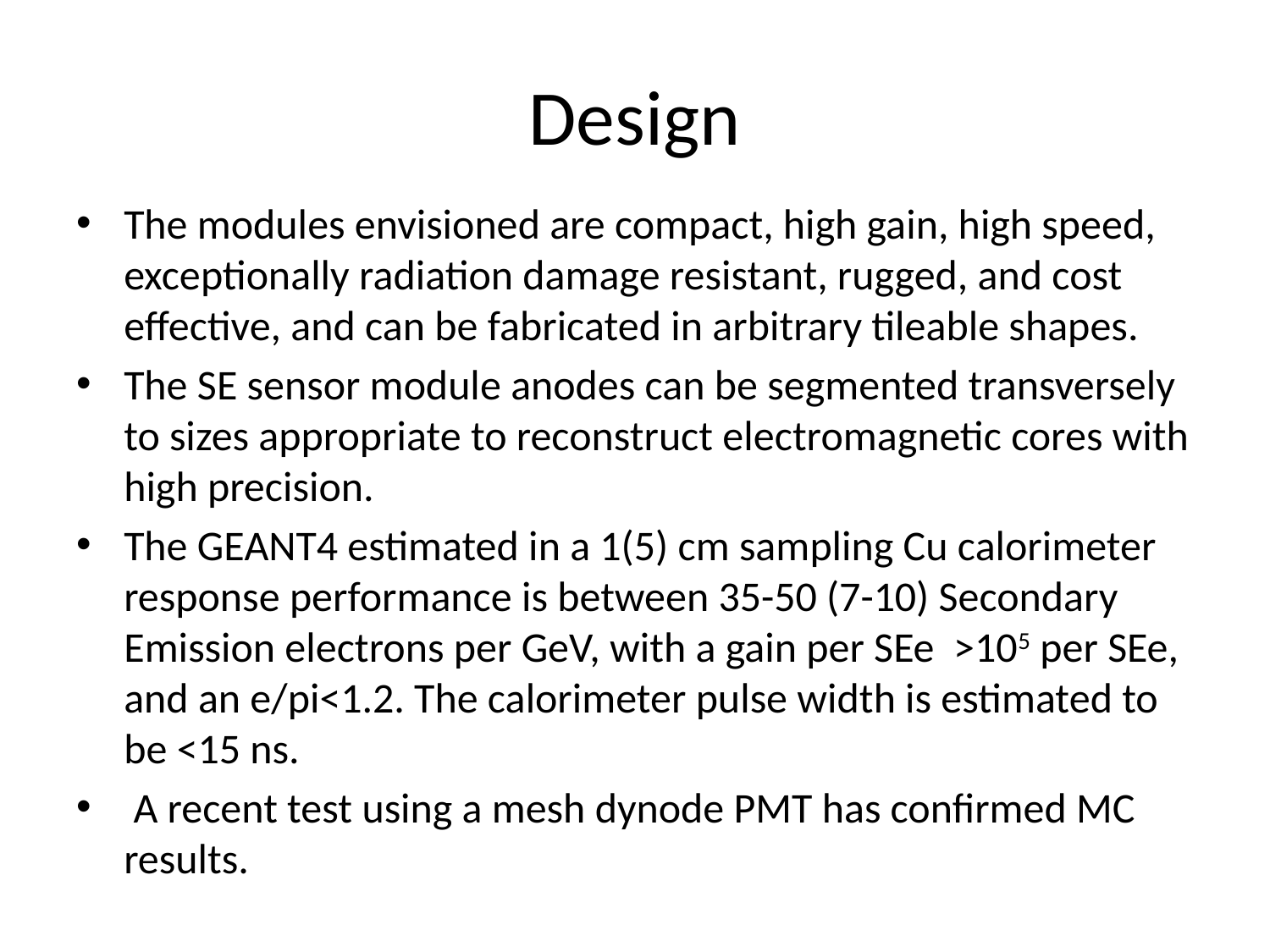

# Design
The modules envisioned are compact, high gain, high speed, exceptionally radiation damage resistant, rugged, and cost effective, and can be fabricated in arbitrary tileable shapes.
The SE sensor module anodes can be segmented transversely to sizes appropriate to reconstruct electromagnetic cores with high precision.
The GEANT4 estimated in a 1(5) cm sampling Cu calorimeter response performance is between 35-50 (7-10) Secondary Emission electrons per GeV, with a gain per SEe  >105 per SEe, and an e/pi<1.2. The calorimeter pulse width is estimated to be <15 ns.
 A recent test using a mesh dynode PMT has confirmed MC results.